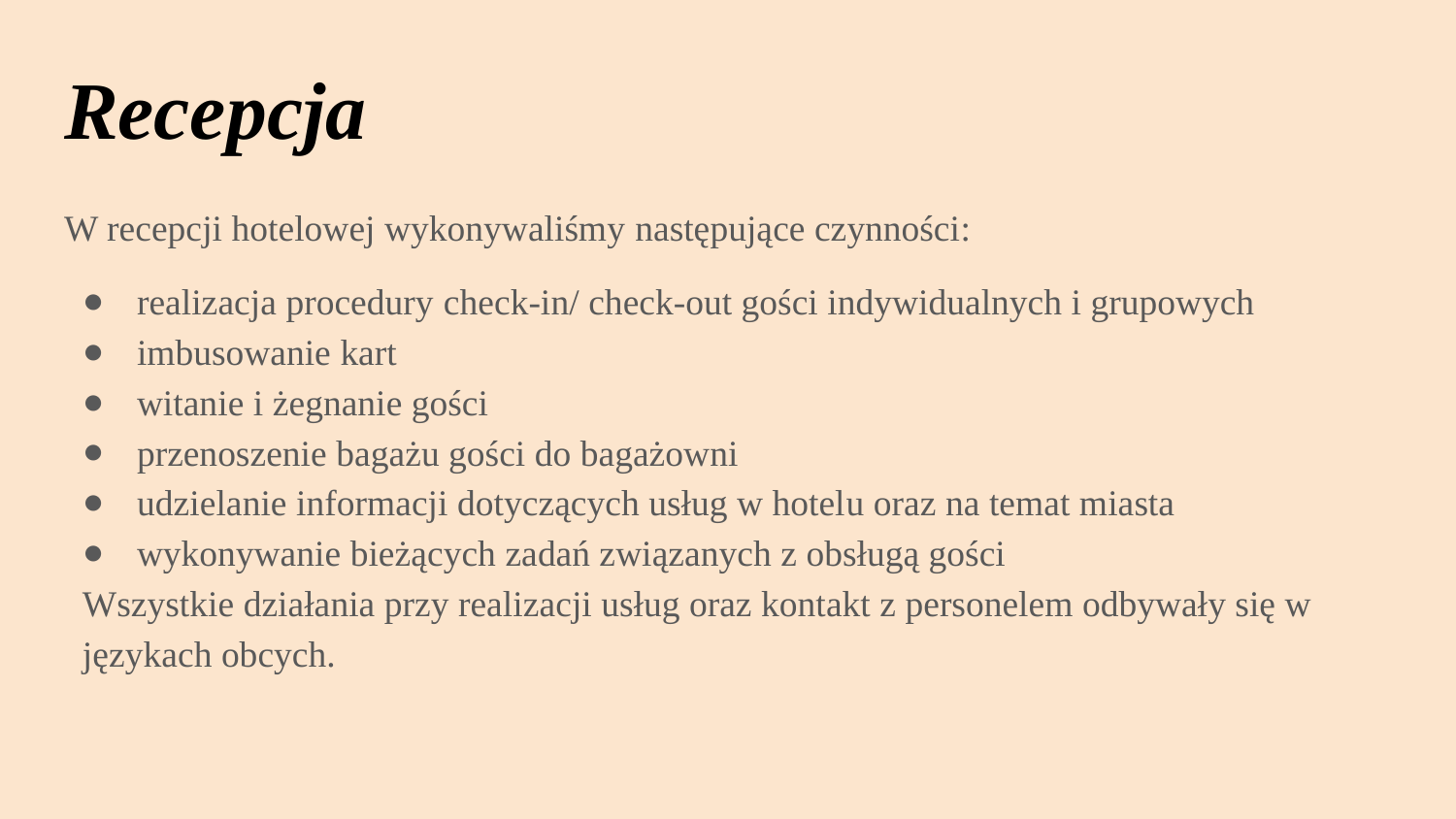

# Recepcja
W recepcji hotelowej wykonywaliśmy następujące czynności:
realizacja procedury check-in/ check-out gości indywidualnych i grupowych
imbusowanie kart
witanie i żegnanie gości
przenoszenie bagażu gości do bagażowni
udzielanie informacji dotyczących usług w hotelu oraz na temat miasta
wykonywanie bieżących zadań związanych z obsługą gości
Wszystkie działania przy realizacji usług oraz kontakt z personelem odbywały się w językach obcych.